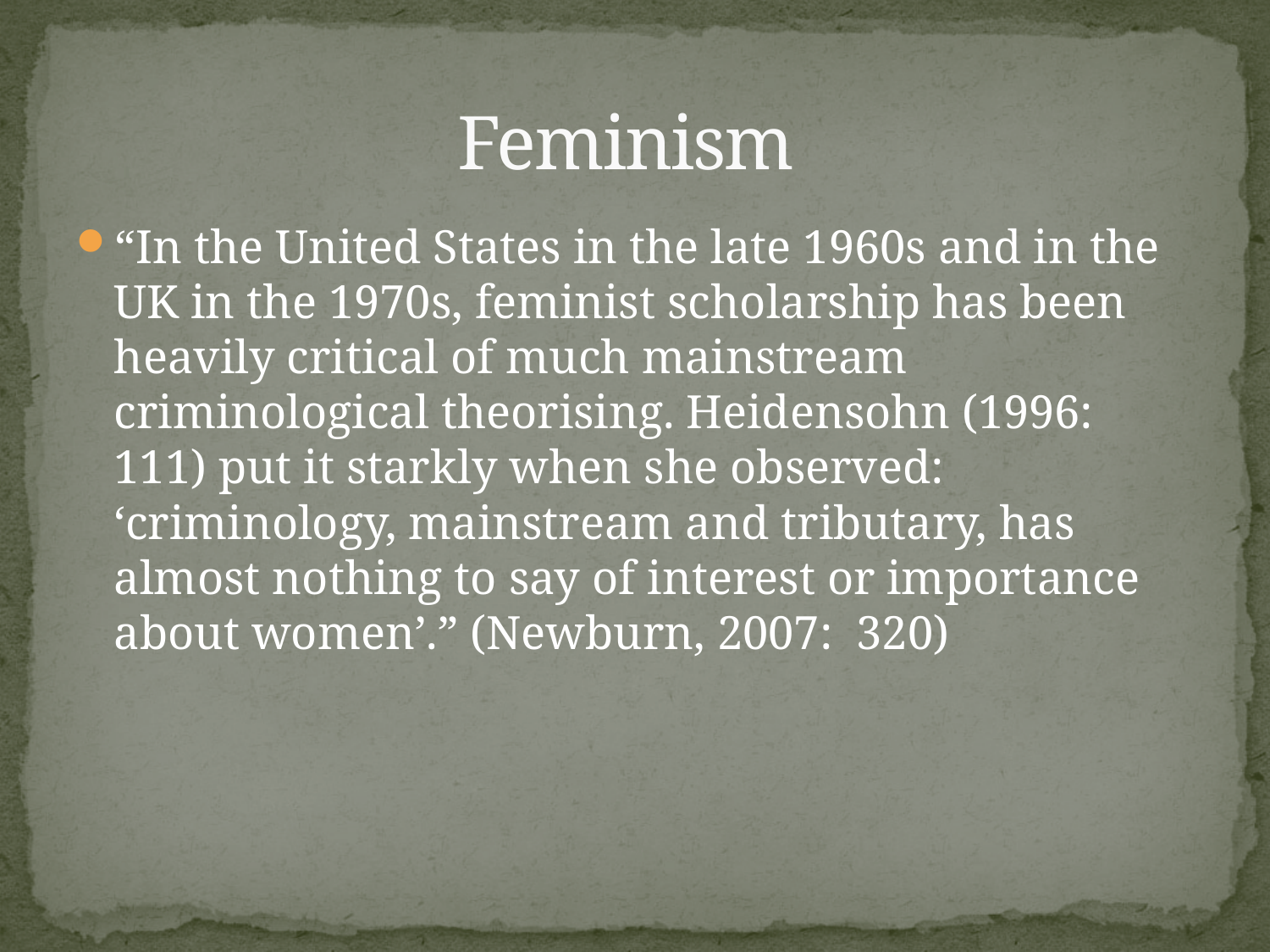

# Feminism
“In the United States in the late 1960s and in the UK in the 1970s, feminist scholarship has been heavily critical of much mainstream criminological theorising. Heidensohn (1996: 111) put it starkly when she observed: ‘criminology, mainstream and tributary, has almost nothing to say of interest or importance about women’.” (Newburn, 2007:  320)